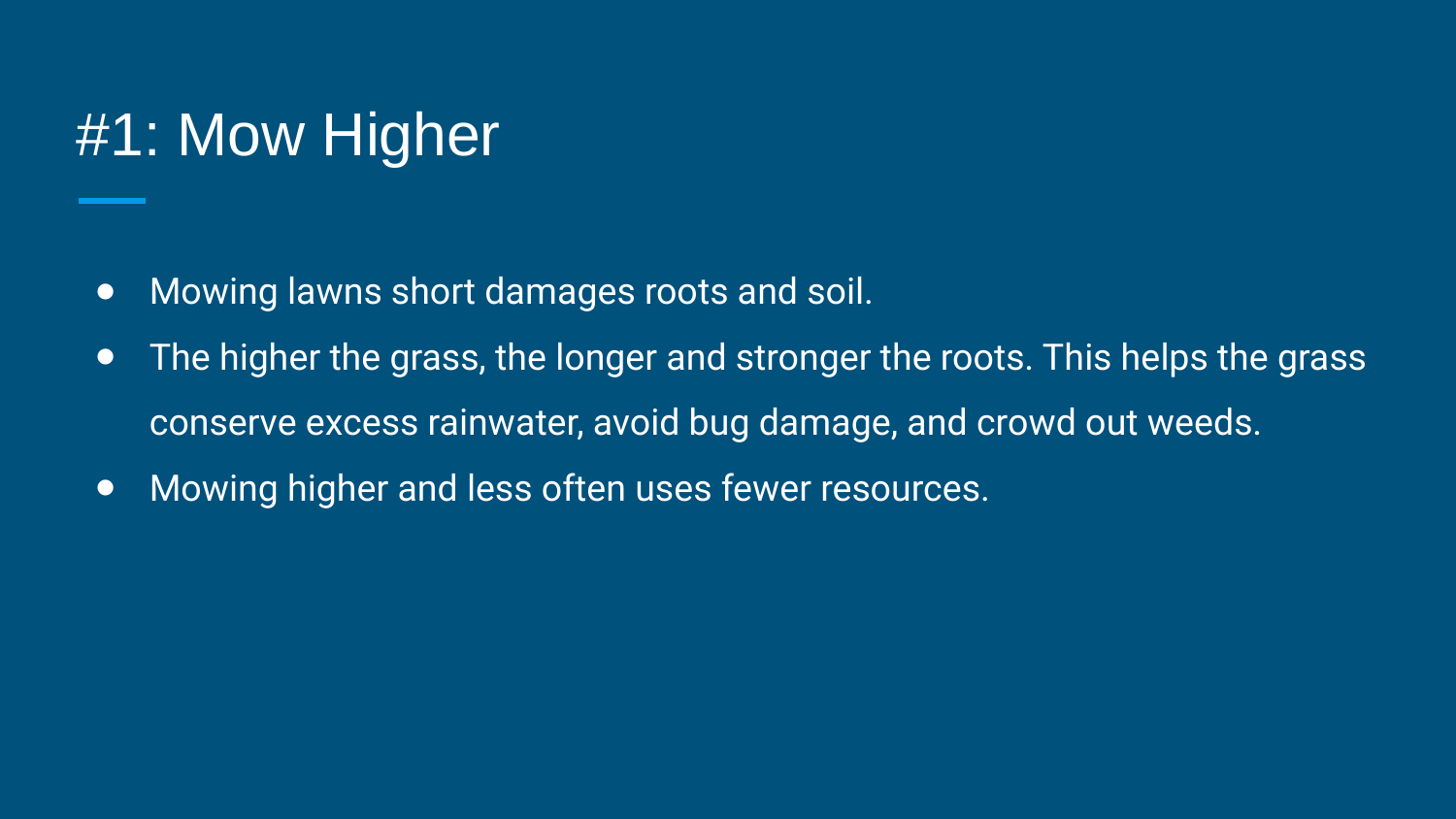

# #1: Mow Higher
Mowing lawns short damages roots and soil.
The higher the grass, the longer and stronger the roots. This helps the grass conserve excess rainwater, avoid bug damage, and crowd out weeds.
Mowing higher and less often uses fewer resources.